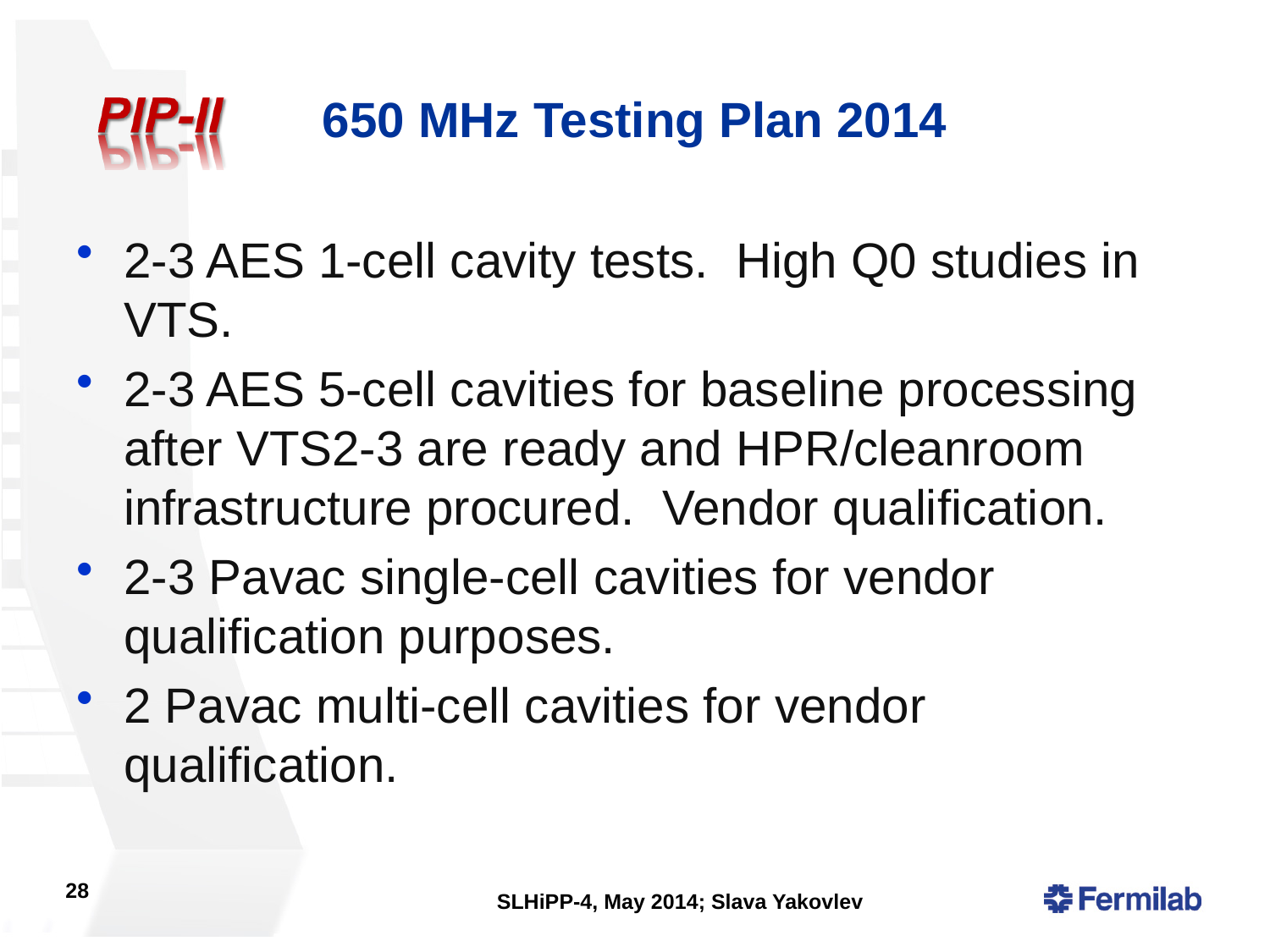

# 650 MHz Testing Plan 2014
2-3 AES 1-cell cavity tests.  High Q0 studies in VTS.
2-3 AES 5-cell cavities for baseline processing after VTS2-3 are ready and HPR/cleanroom infrastructure procured.  Vendor qualification.
2-3 Pavac single-cell cavities for vendor qualification purposes.
2 Pavac multi-cell cavities for vendor qualification.
28
SLHiPP-4, May 2014; Slava Yakovlev